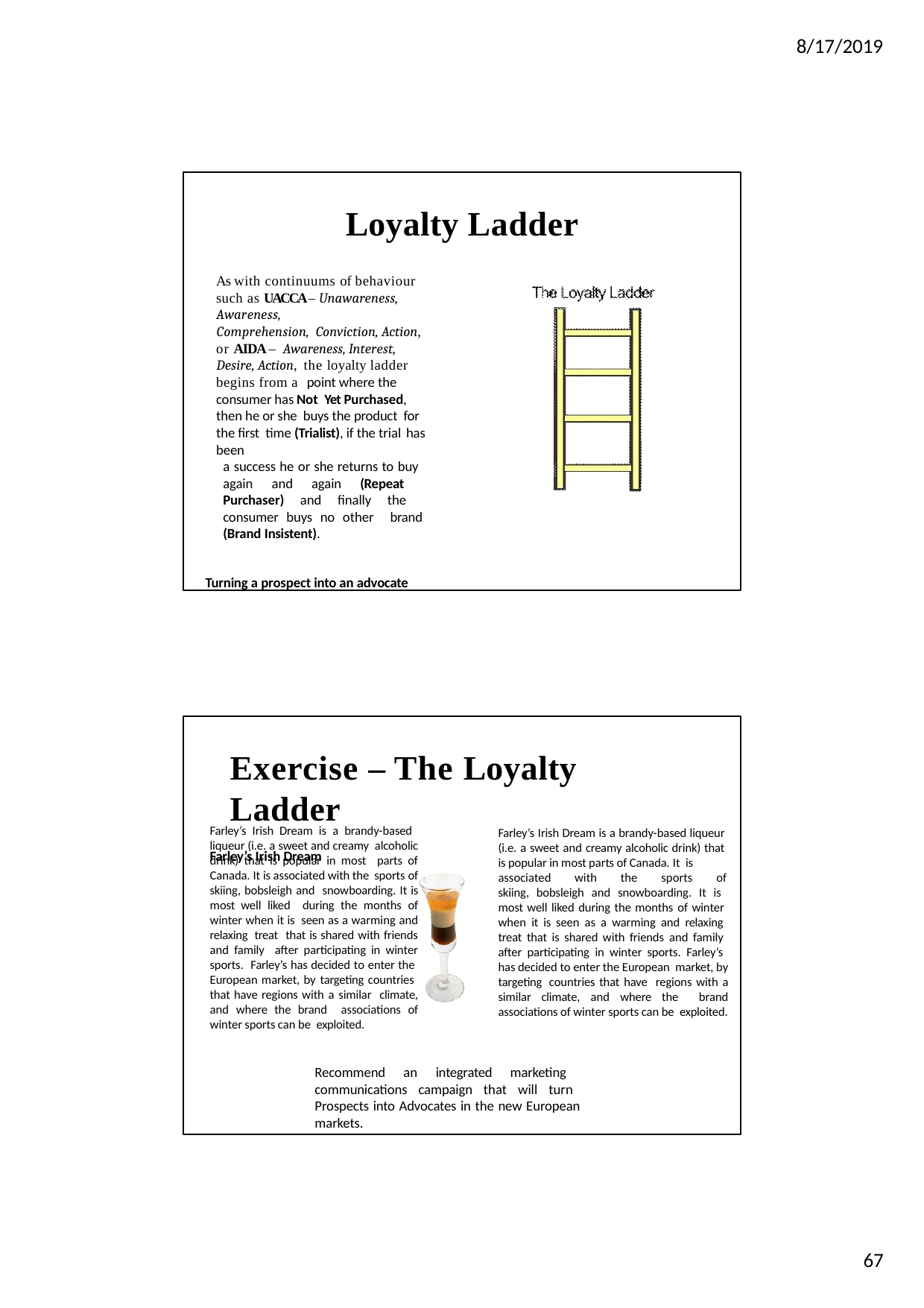

8/17/2019
Loyalty Ladder
As with continuums of behaviour  such as UACCA – Unawareness,  Awareness,	Comprehension,  Conviction, Action, or AIDA –  Awareness, Interest, Desire, Action,  the loyalty ladder begins from a  point where the consumer has Not  Yet Purchased, then he or she  buys the product for the first  time (Trialist), if the trial has been
a success he or she returns to buy  again and again (Repeat  Purchaser) and finally the  consumer buys no other  brand (Brand Insistent).

Turning a prospect into an advocate

Exercise – The Loyalty Ladder
Farley’s Irish Dream
Farley’s Irish Dream is a brandy-based  liqueur (i.e. a sweet and creamy  alcoholic drink) that is popular in most  parts of Canada. It is associated with the  sports of skiing, bobsleigh and  snowboarding. It is most well liked  during the months of winter when it is  seen as a warming and relaxing treat  that is shared with friends and family  after participating in winter sports.  Farley’s has decided to enter the  European market, by targeting countries  that have regions with a similar  climate, and where the brand  associations of winter sports can be  exploited.
Farley’s Irish Dream is a brandy-based liqueur  (i.e. a sweet and creamy alcoholic drink) that  is popular in most parts of Canada. It is
associated	with	the	sports	of

skiing, bobsleigh and snowboarding. It is  most well liked during the months of winter  when it is seen as a warming and relaxing  treat that is shared with friends and family  after participating in winter sports. Farley’s  has decided to enter the European  market, by targeting countries that have  regions with a similar climate, and where the  brand associations of winter sports can be  exploited.
Recommend an integrated marketing  communications campaign that will turn  Prospects into Advocates in the new European  markets.
67